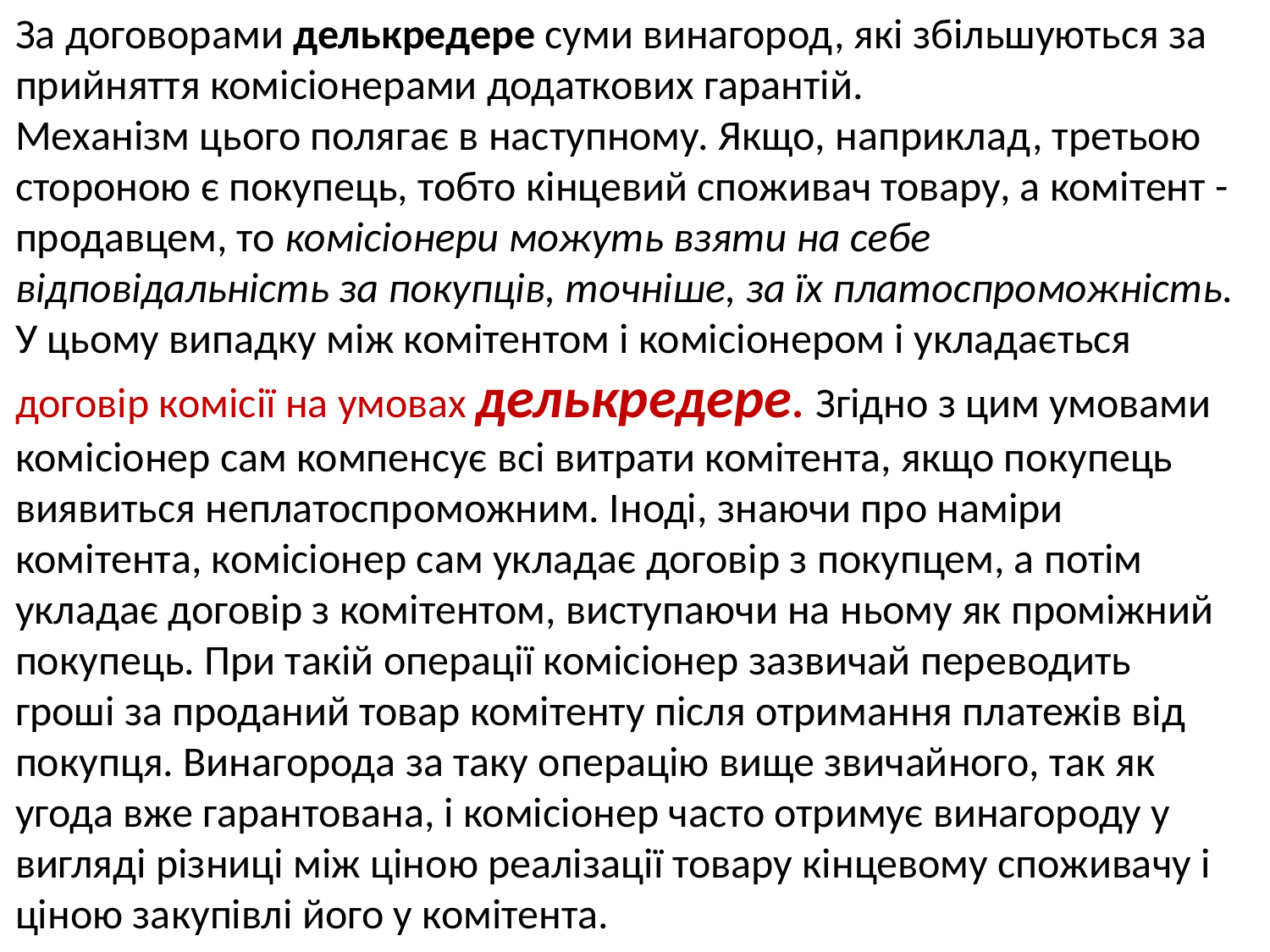

За договорами делькредере суми винагород, які збільшуються за прийняття комісіонерами додаткових гарантій.
Механізм цього полягає в наступному. Якщо, наприклад, третьою стороною є покупець, тобто кінцевий споживач товару, а комітент - продавцем, то комісіонери можуть взяти на себе відповідальність за покупців, точніше, за їх платоспроможність. У цьому випадку між комітентом і комісіонером і укладається договір комісії на умовах делькредере. Згідно з цим умовами комісіонер сам компенсує всі витрати комітента, якщо покупець виявиться неплатоспроможним. Іноді, знаючи про наміри комітента, комісіонер сам укладає договір з покупцем, а потім укладає договір з комітентом, виступаючи на ньому як проміжний покупець. При такій операції комісіонер зазвичай переводить гроші за проданий товар комітенту після отримання платежів від покупця. Винагорода за таку операцію вище звичайного, так як угода вже гарантована, і комісіонер часто отримує винагороду у вигляді різниці між ціною реалізації товару кінцевому споживачу і ціною закупівлі його у комітента.